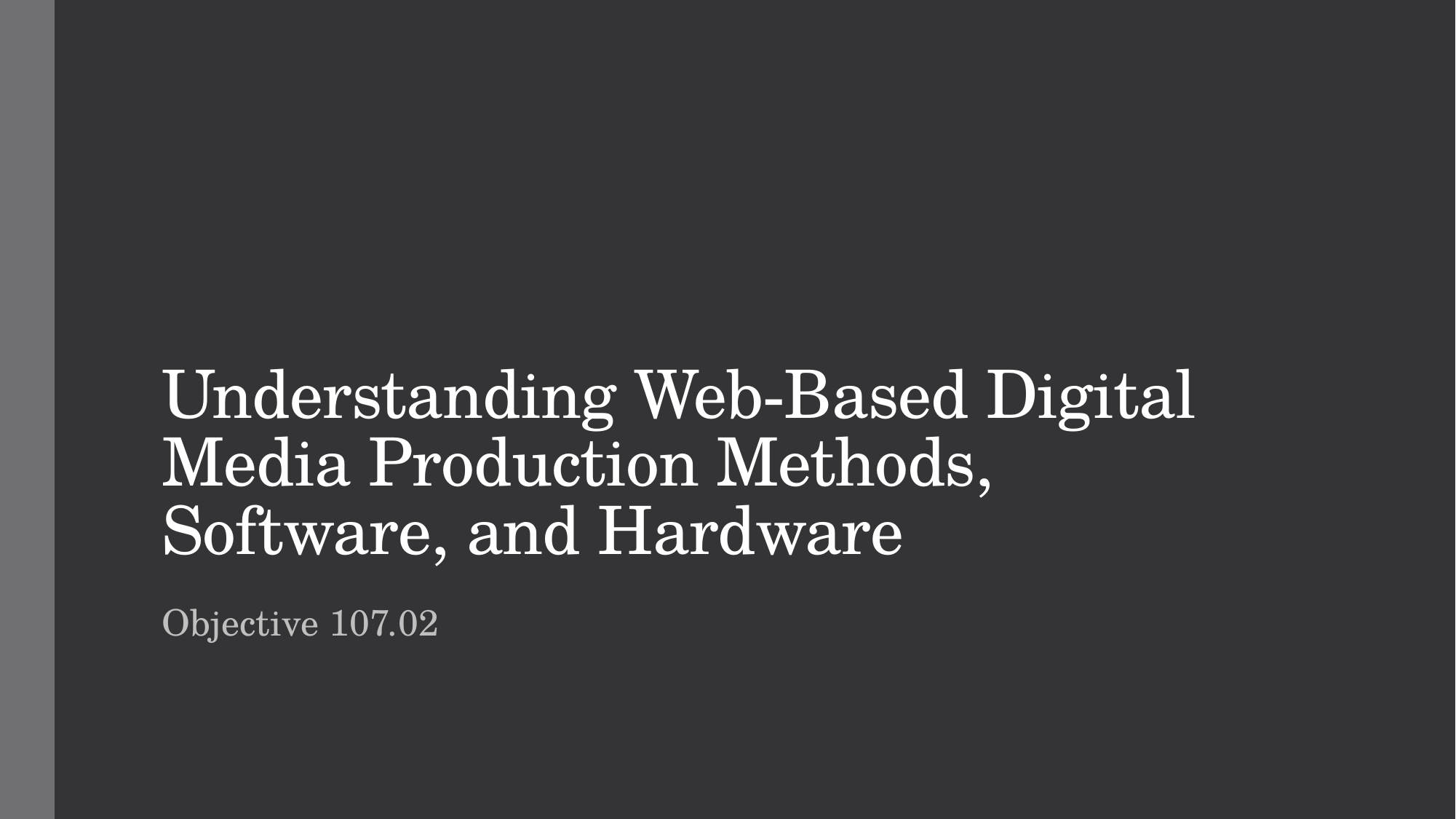

# Understanding Web-Based Digital Media Production Methods, Software, and Hardware
Objective 107.02